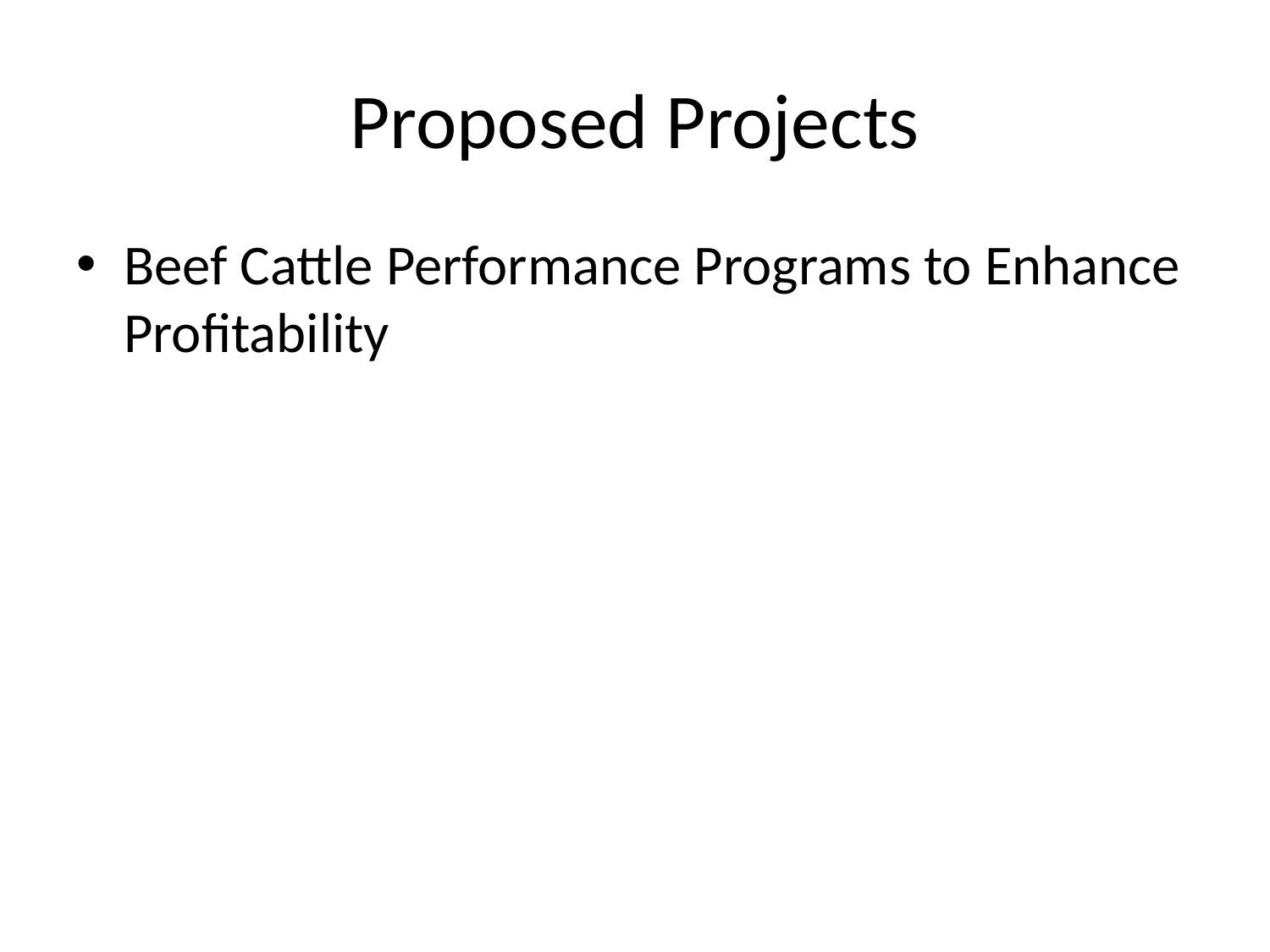

# Proposed Projects
Beef Cattle Performance Programs to Enhance Profitability